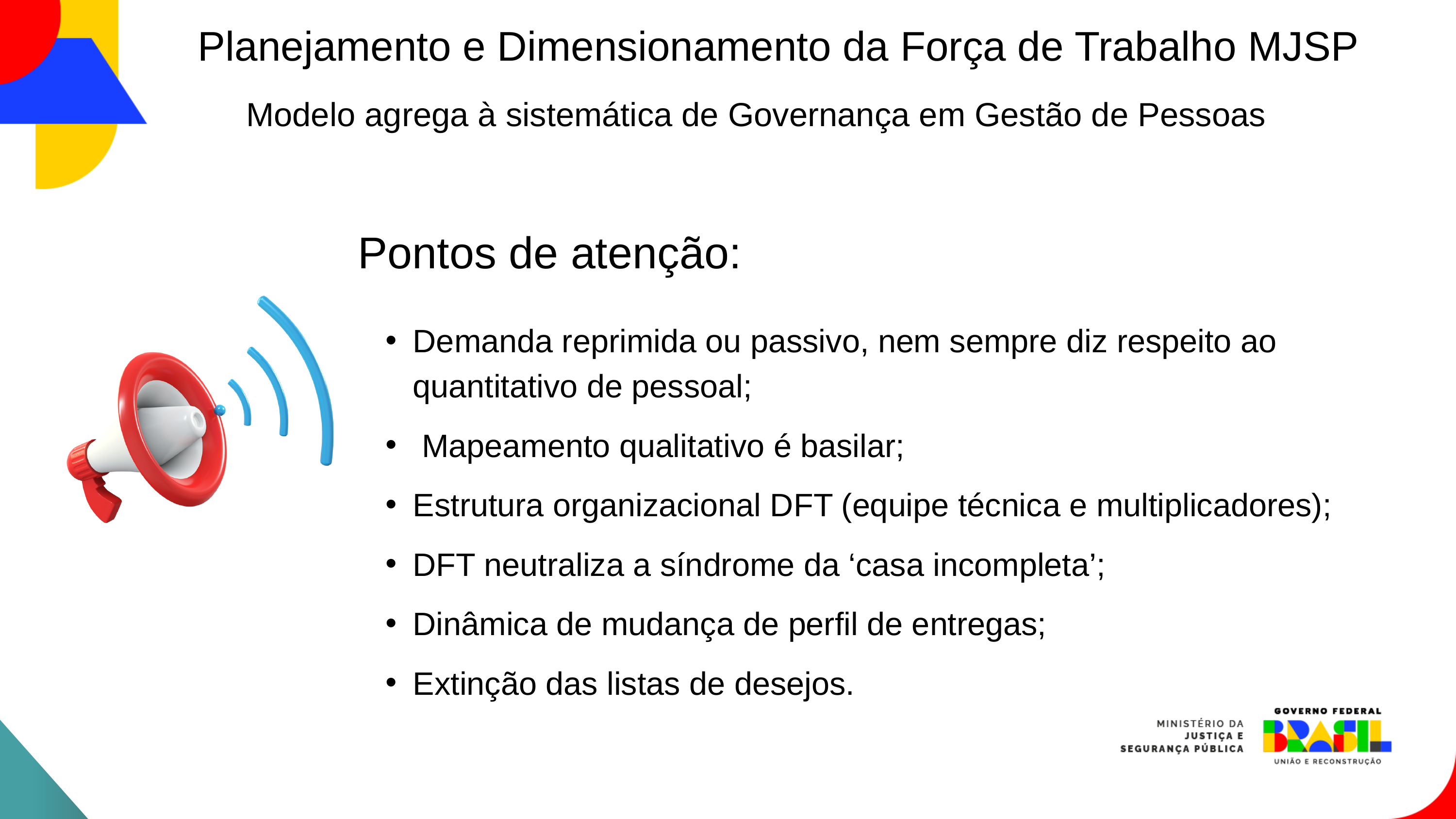

Planejamento e Dimensionamento da Força de Trabalho MJSP
Modelo agrega à sistemática de Governança em Gestão de Pessoas
Pontos de atenção:

Demanda reprimida ou passivo, nem sempre diz respeito ao quantitativo de pessoal;

 Mapeamento qualitativo é basilar;

Estrutura organizacional DFT (equipe técnica e multiplicadores);

DFT neutraliza a síndrome da ‘casa incompleta’;

Dinâmica de mudança de perfil de entregas;

Extinção das listas de desejos.